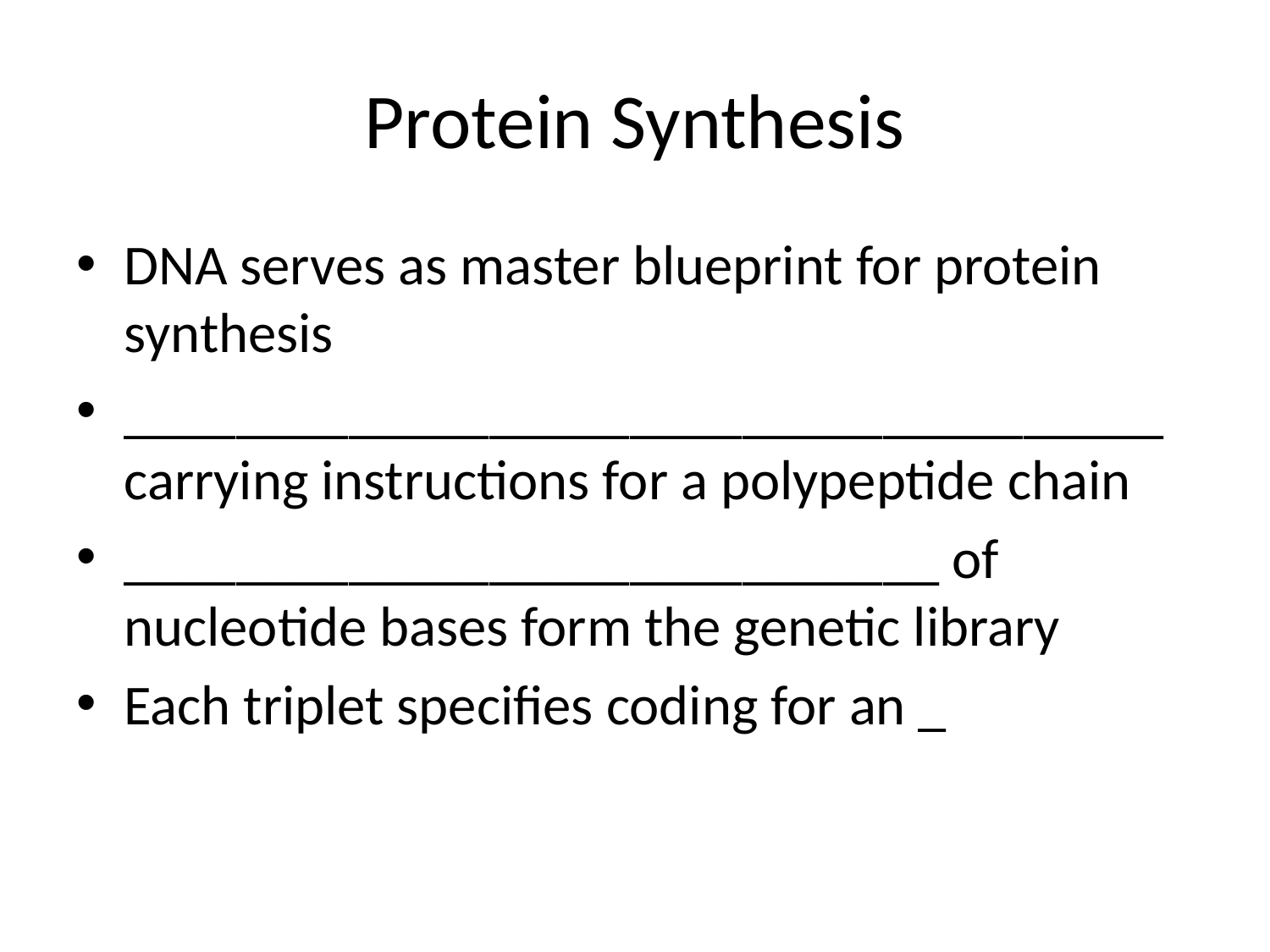

# Protein Synthesis
DNA serves as master blueprint for protein synthesis
_____________________________________ carrying instructions for a polypeptide chain
_____________________________ of nucleotide bases form the genetic library
Each triplet specifies coding for an _